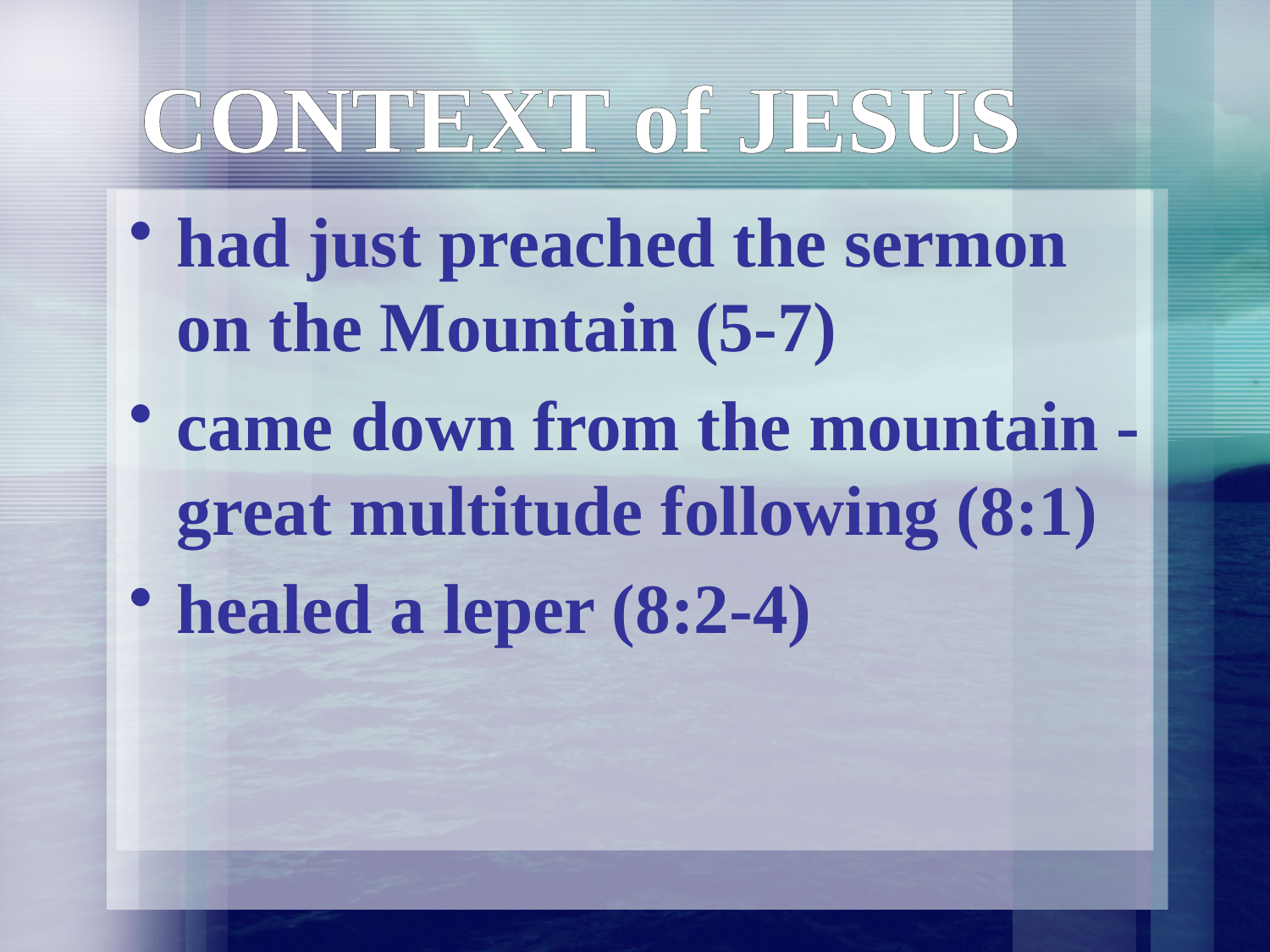

# CONTEXT of JESUS
had just preached the sermon on the Mountain (5-7)
came down from the mountain -great multitude following (8:1)
healed a leper (8:2-4)